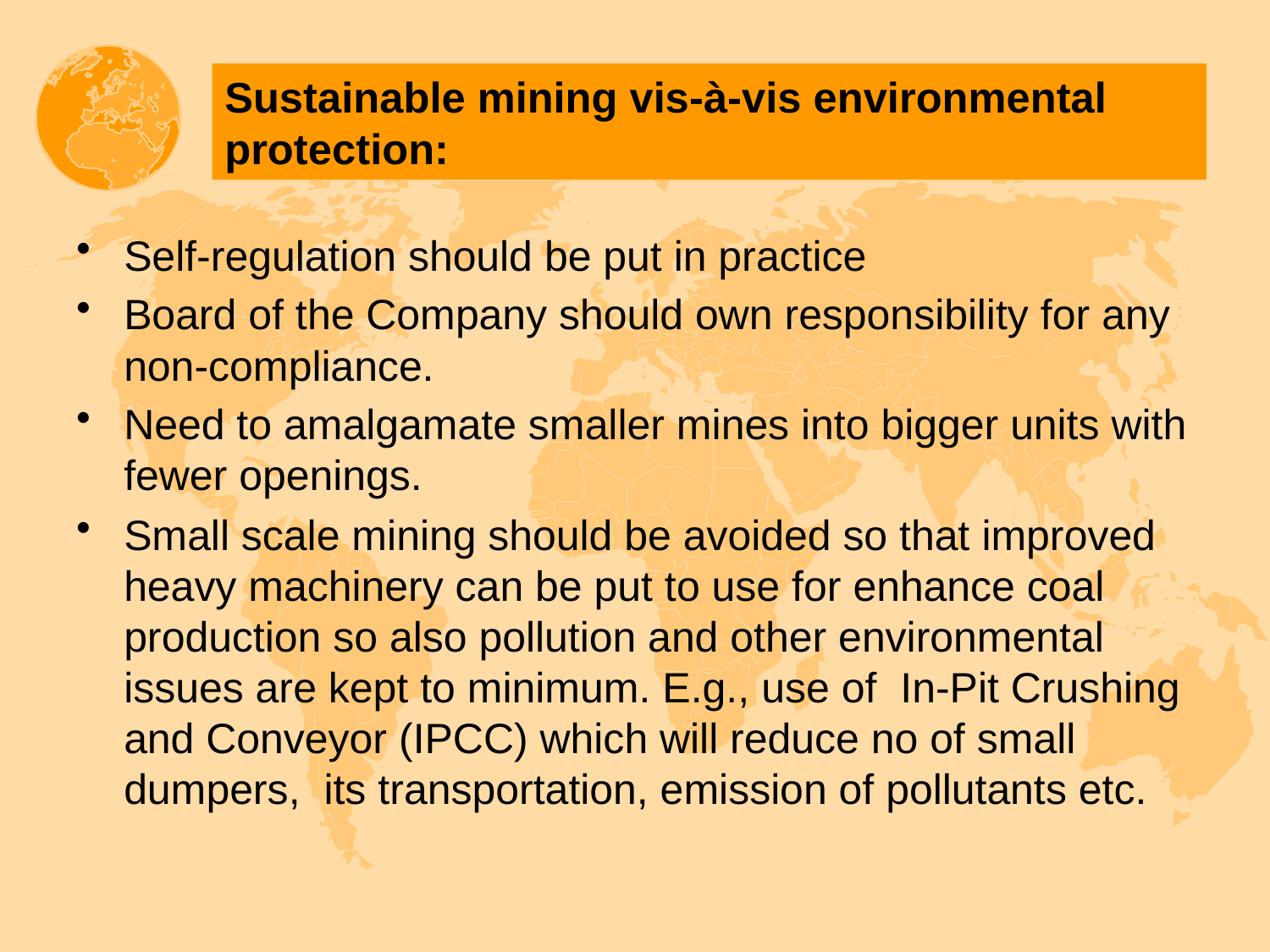

# Sustainable mining vis-à-vis environmental protection:
Self-regulation should be put in practice
Board of the Company should own responsibility for any non-compliance.
Need to amalgamate smaller mines into bigger units with fewer openings.
Small scale mining should be avoided so that improved heavy machinery can be put to use for enhance coal production so also pollution and other environmental issues are kept to minimum. E.g., use of  In-Pit Crushing and Conveyor (IPCC) which will reduce no of small dumpers,  its transportation, emission of pollutants etc.